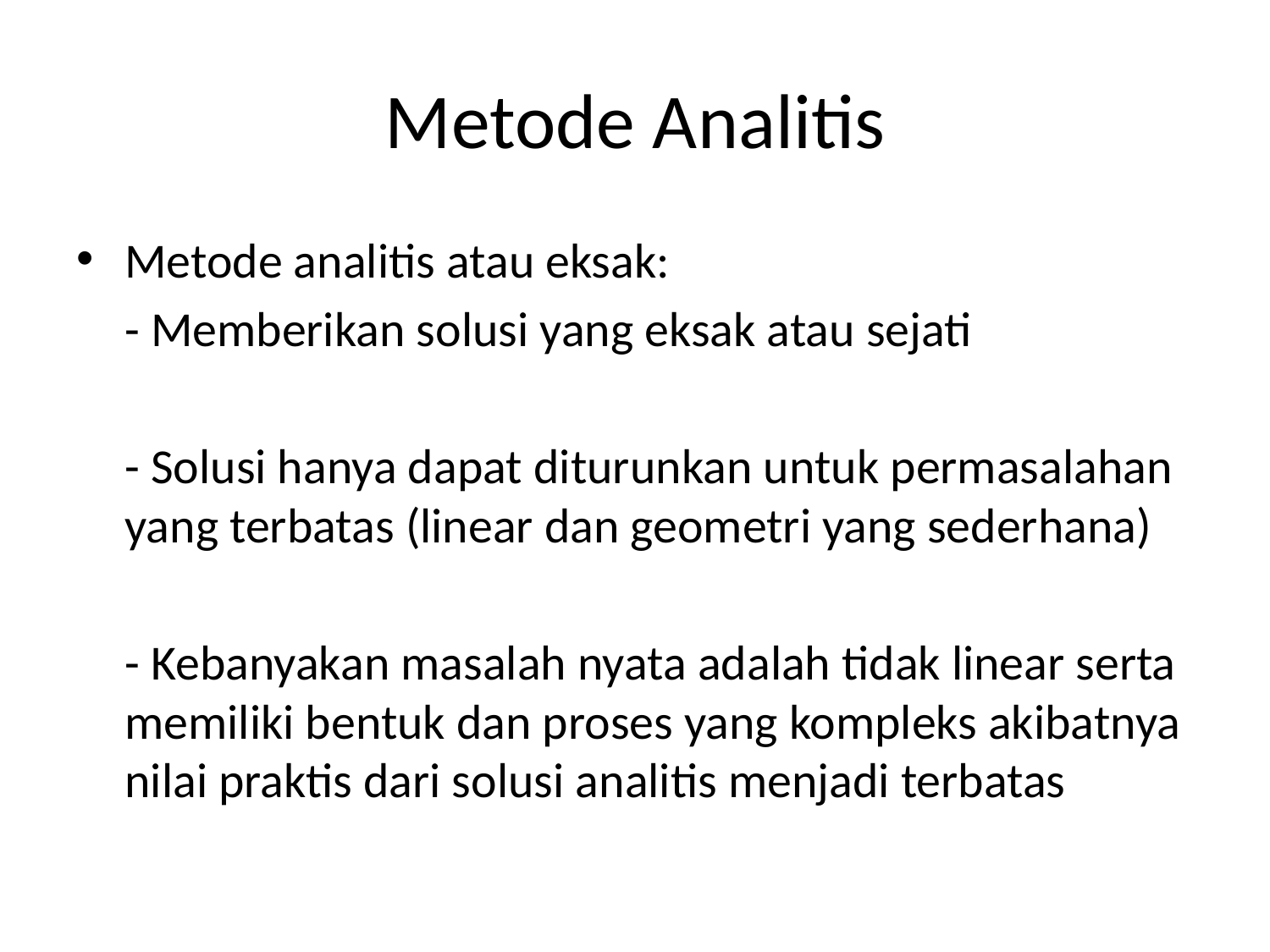

# Metode Analitis
Metode analitis atau eksak:
	- Memberikan solusi yang eksak atau sejati

	- Solusi hanya dapat diturunkan untuk permasalahan yang terbatas (linear dan geometri yang sederhana)

	- Kebanyakan masalah nyata adalah tidak linear serta memiliki bentuk dan proses yang kompleks akibatnya nilai praktis dari solusi analitis menjadi terbatas